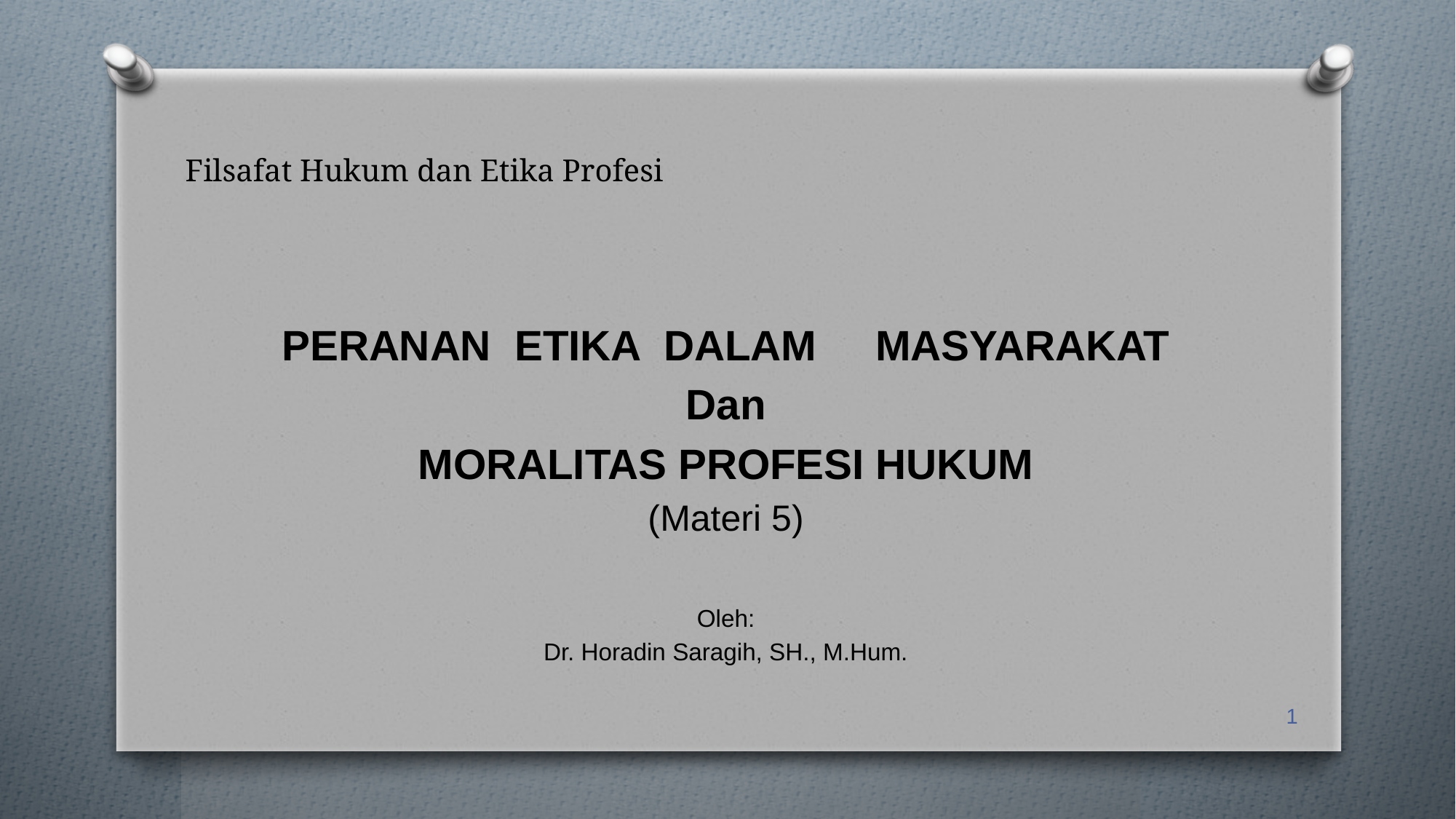

# Filsafat Hukum dan Etika Profesi

PERANAN  ETIKA  DALAM     MASYARAKAT
Dan
MORALITAS PROFESI HUKUM
(Materi 5)

Oleh:
Dr. Horadin Saragih, SH., M.Hum.

1